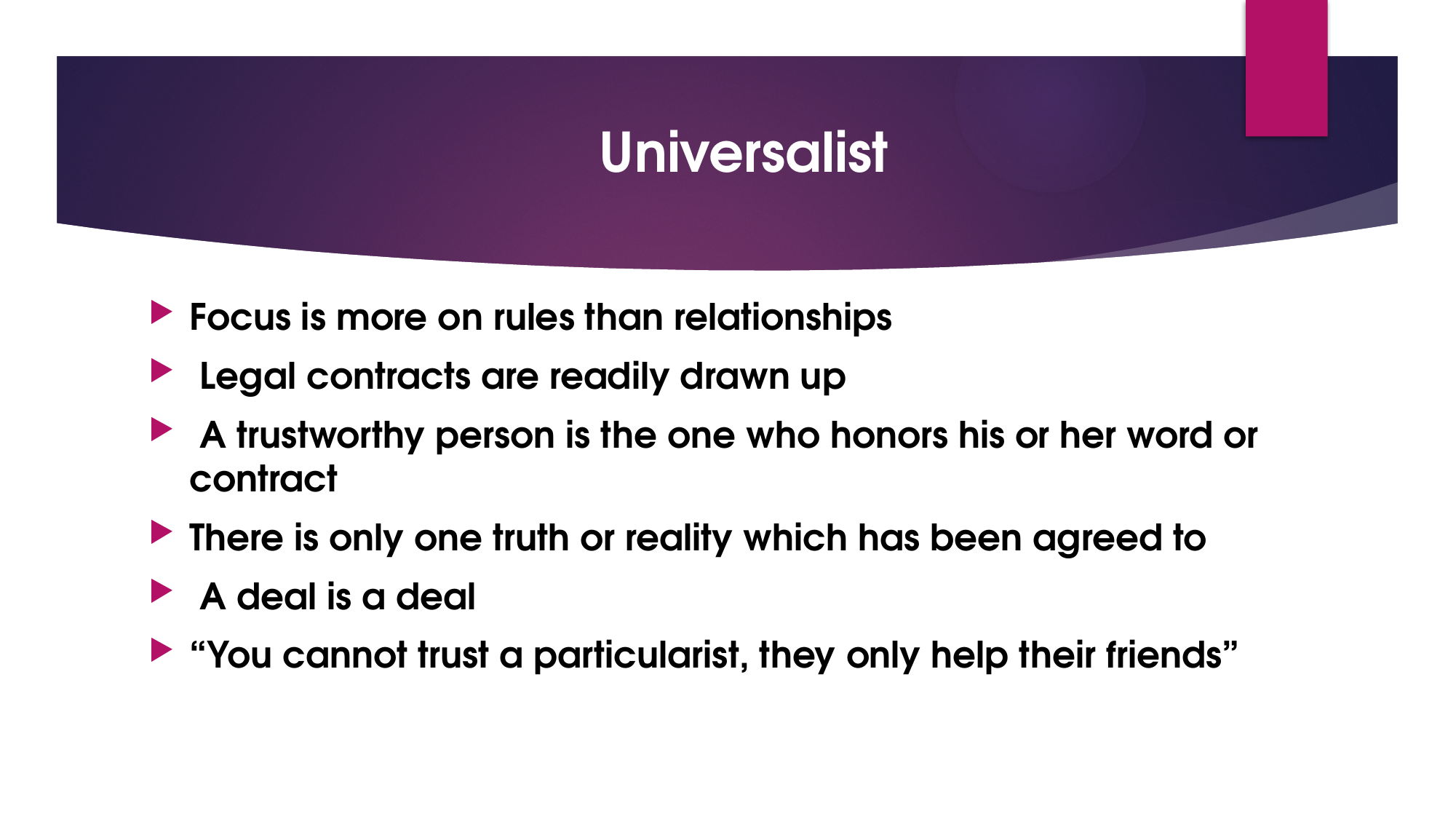

Universalist

Focus is more on rules than relationships
 Legal contracts are readily drawn up
 A trustworthy person is the one who honors his or her word or contract
There is only one truth or reality which has been agreed to
 A deal is a deal
“You cannot trust a particularist, they only help their friends”